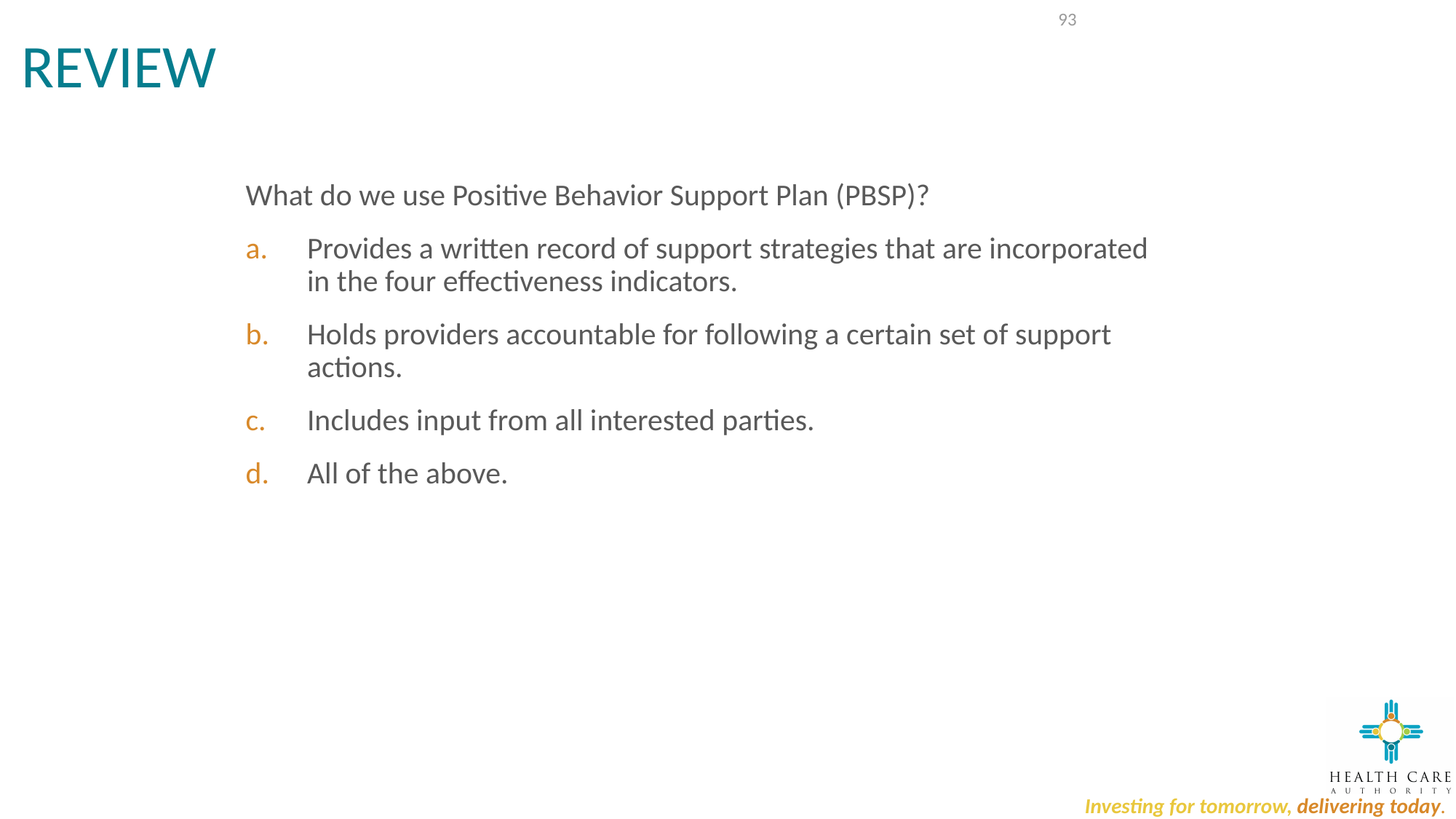

# Review
93
What do we use Positive Behavior Support Plan (PBSP)?
Provides a written record of support strategies that are incorporated in the four effectiveness indicators.
Holds providers accountable for following a certain set of support actions.
Includes input from all interested parties.
All of the above.